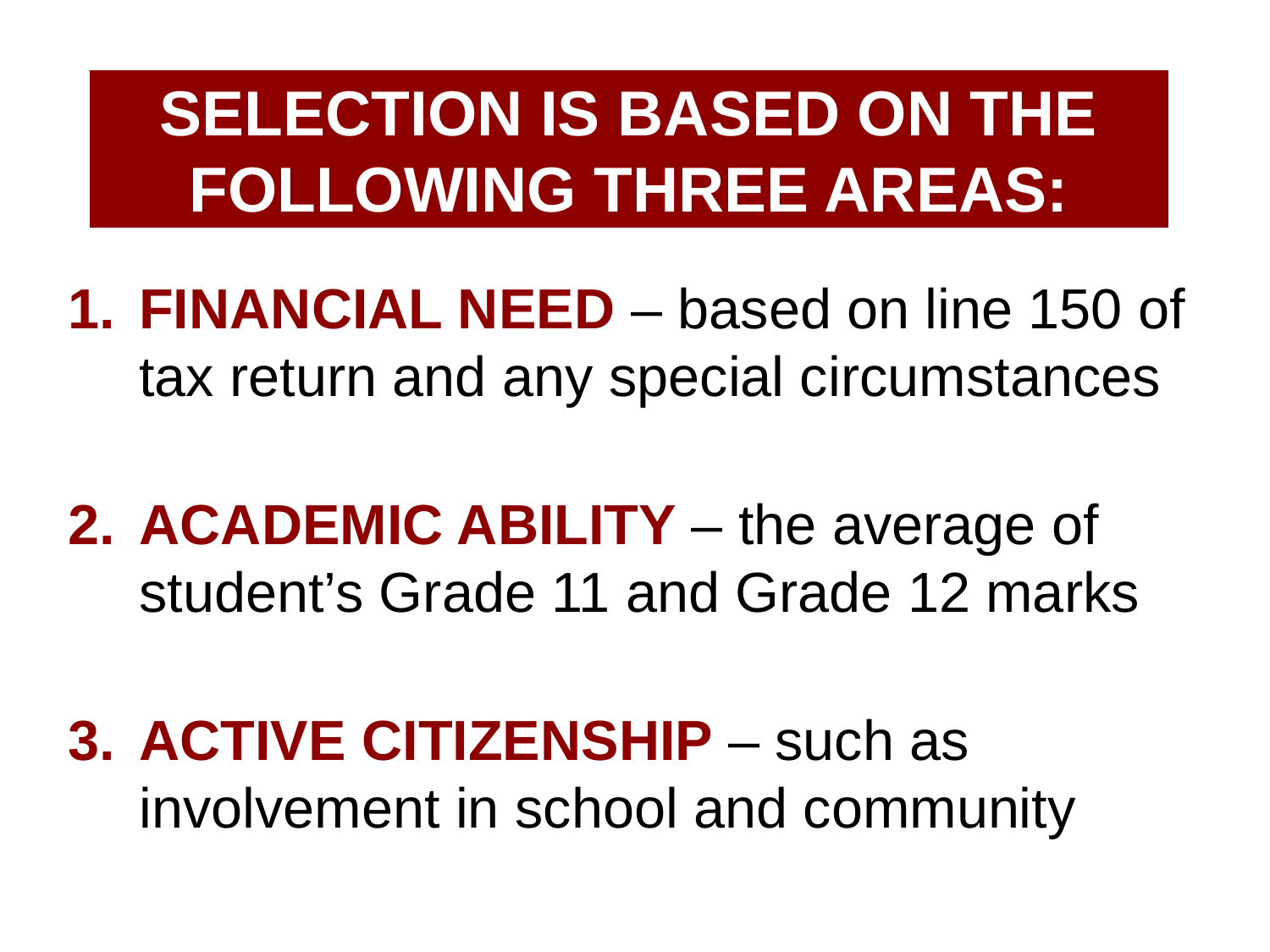

# Selection is based on the following three areas:
Financial Need – based on line 150 of tax return and any special circumstances

Academic Ability – the average of student’s Grade 11 and Grade 12 marks

Active Citizenship – such as involvement in school and community